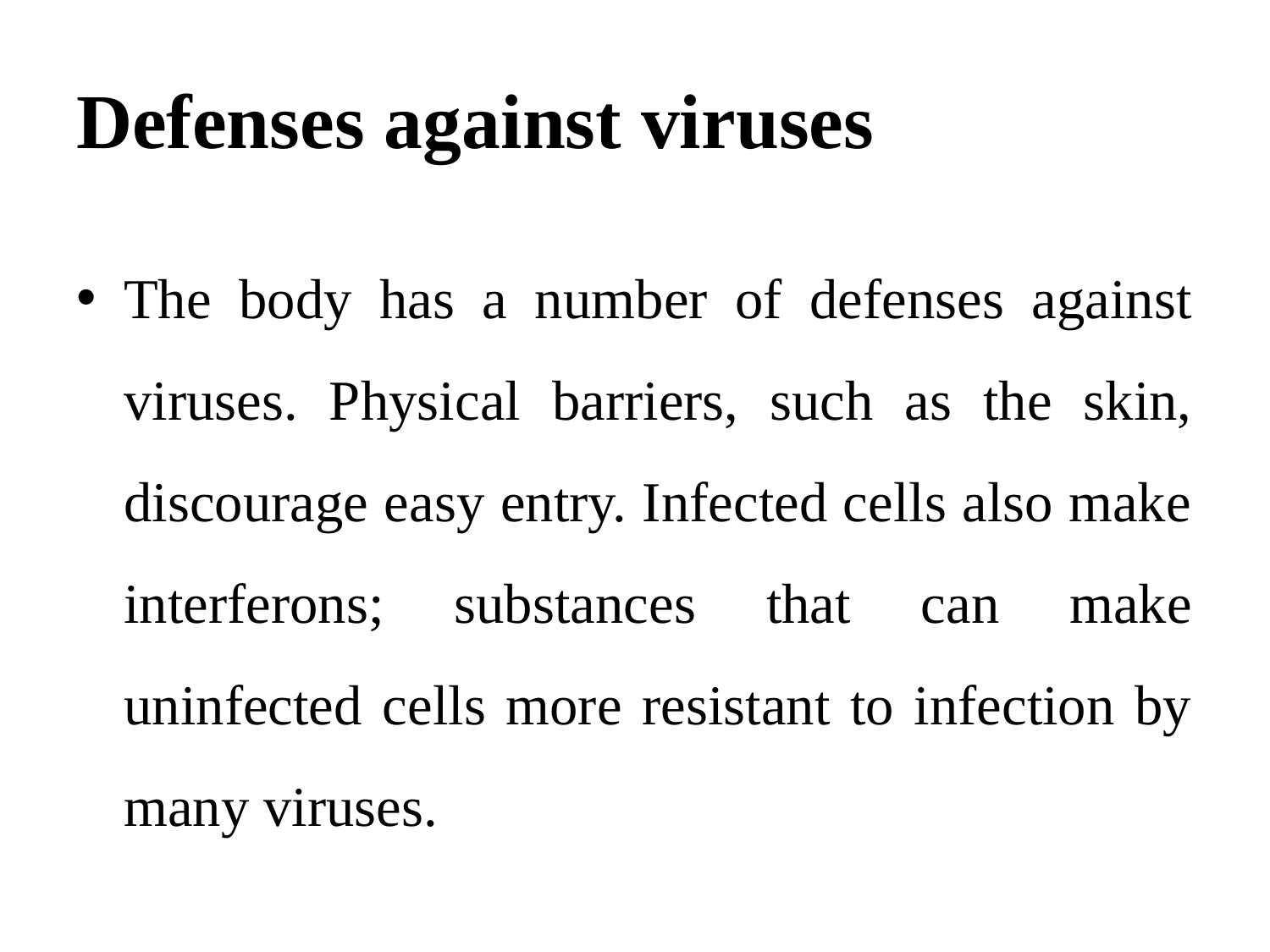

# Defenses against viruses
The body has a number of defenses against viruses. Physical barriers, such as the skin, discourage easy entry. Infected cells also make interferons; substances that can make uninfected cells more resistant to infection by many viruses.